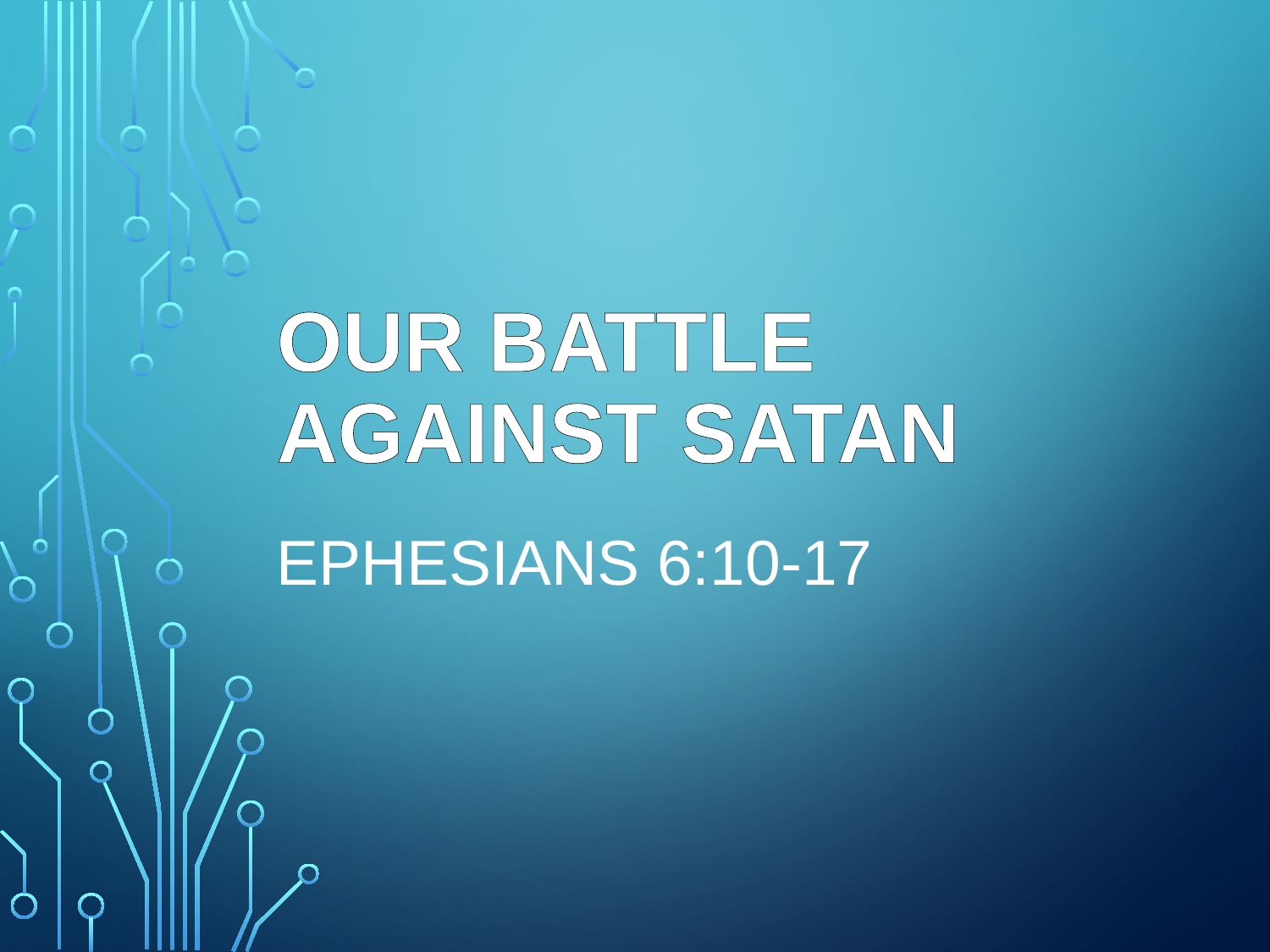

# Our Battle Against Satan
Ephesians 6:10-17